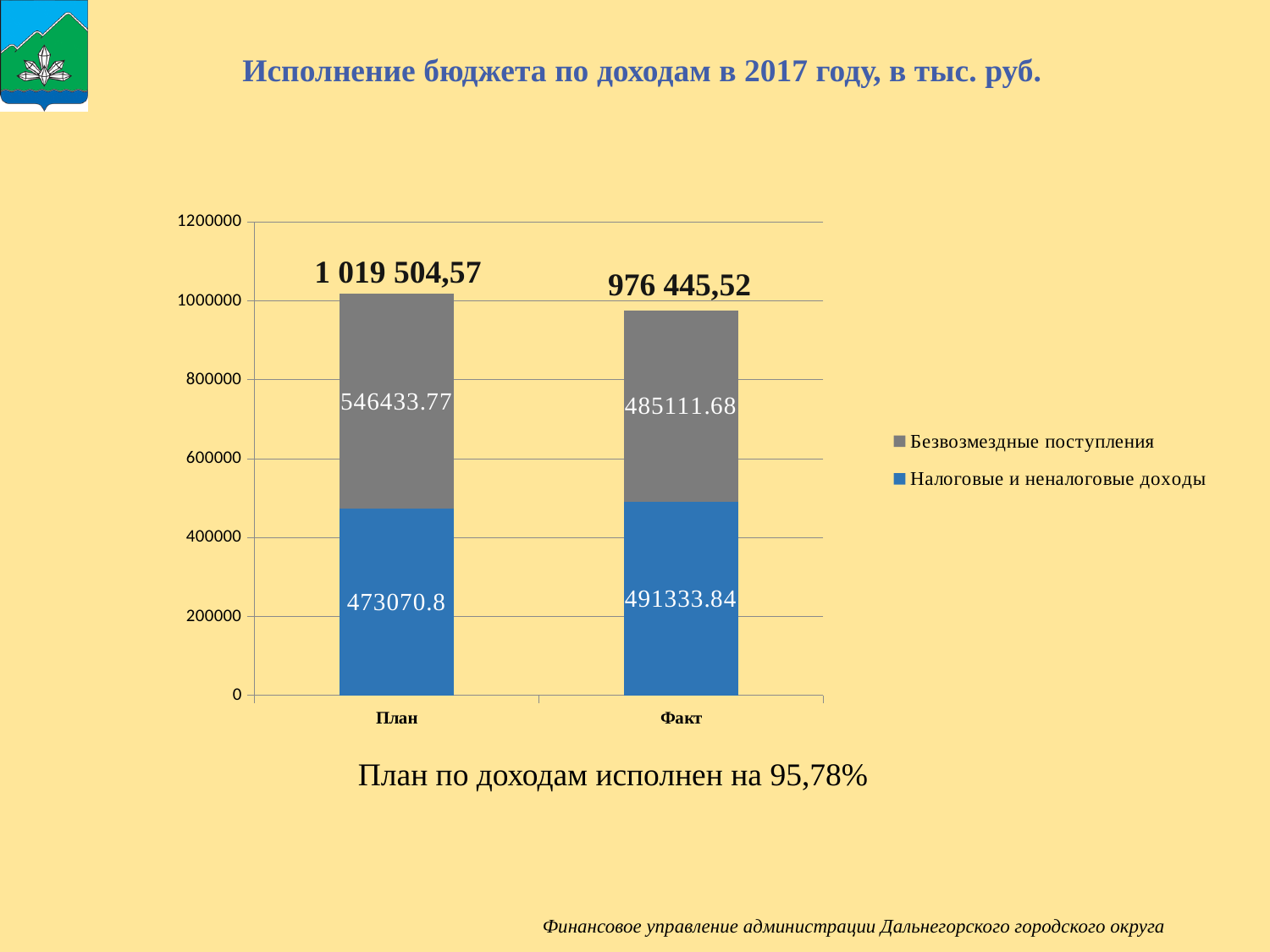

Исполнение бюджета по доходам в 2017 году, в тыс. руб.

### Chart

| Category | Налоговые и неналоговые доходы | Безвозмездные поступления  |
|---|---|---|
| План | 473070.8 | 546433.77 |
| Факт | 491333.84 | 485111.68 |
1 019 504,57
976 445,52
План по доходам исполнен на 95,78%